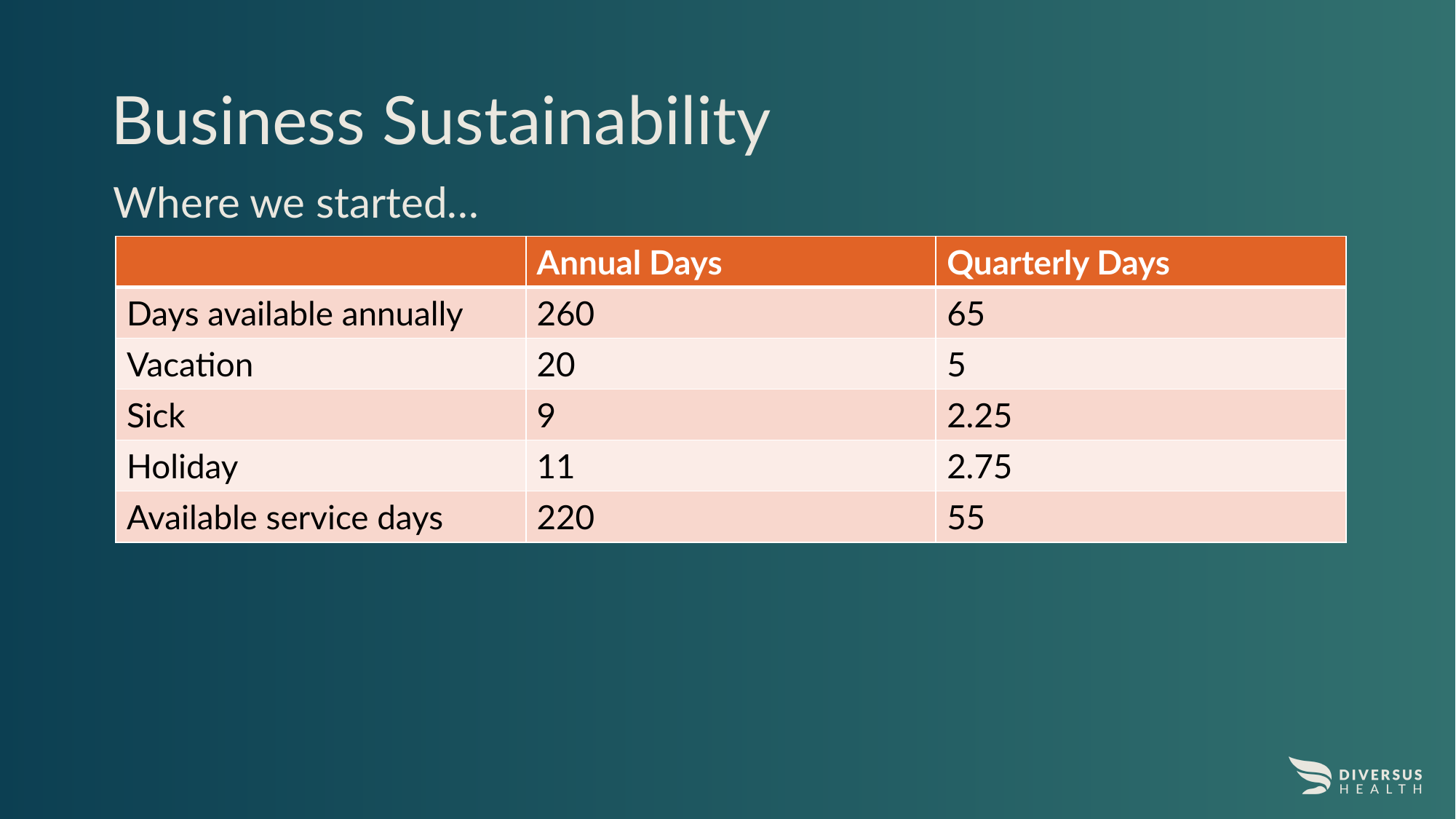

# Business Sustainability
Where we started…
|  | Annual Days | Quarterly Days |
| --- | --- | --- |
| Days available annually | 260 | 65 |
| Vacation | 20 | 5 |
| Sick | 9 | 2.25 |
| Holiday | 11 | 2.75 |
| Available service days | 220 | 55 |